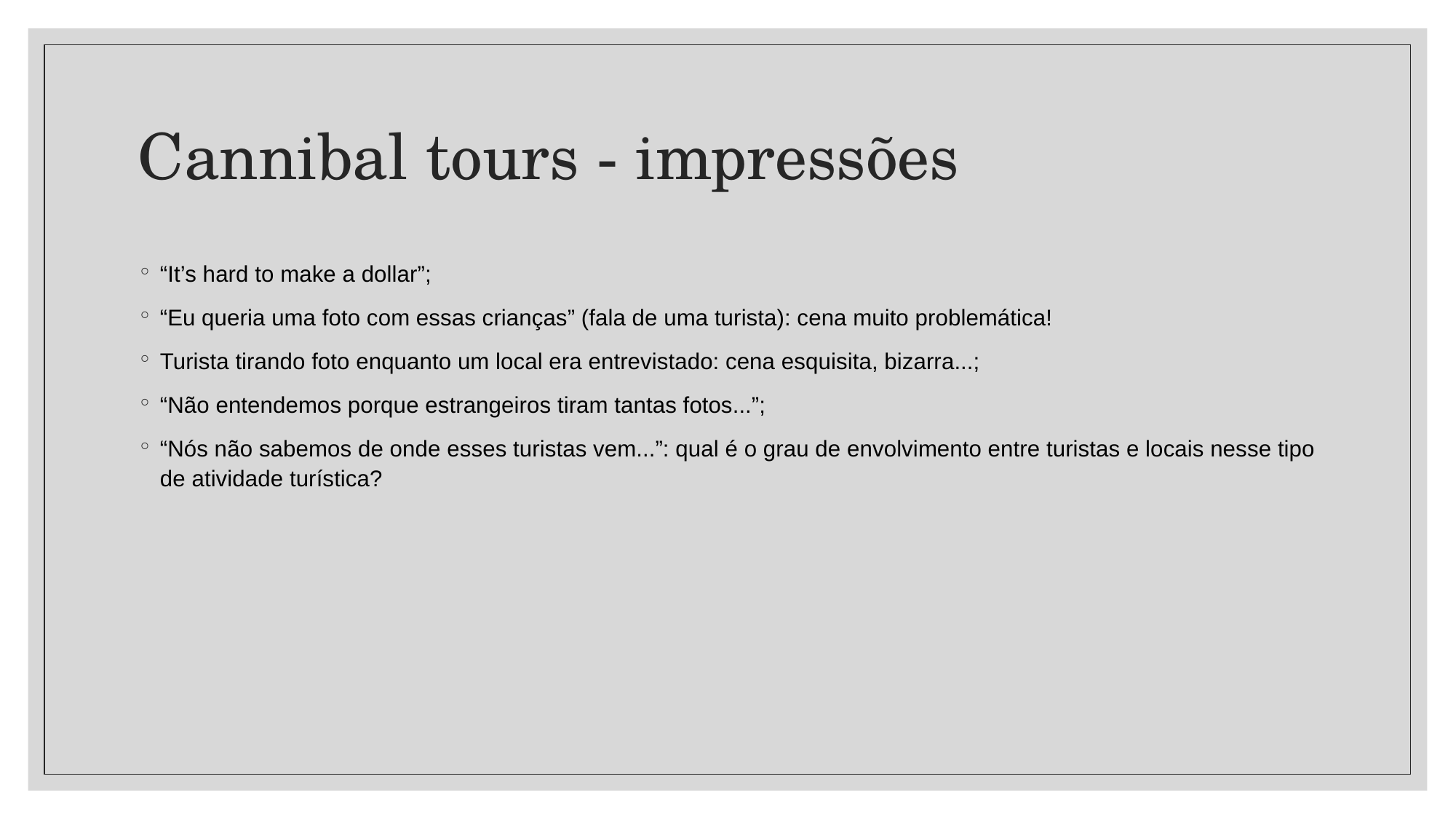

# Cannibal tours - impressões
“It’s hard to make a dollar”;
“Eu queria uma foto com essas crianças” (fala de uma turista): cena muito problemática!
Turista tirando foto enquanto um local era entrevistado: cena esquisita, bizarra...;
“Não entendemos porque estrangeiros tiram tantas fotos...”;
“Nós não sabemos de onde esses turistas vem...”: qual é o grau de envolvimento entre turistas e locais nesse tipo de atividade turística?